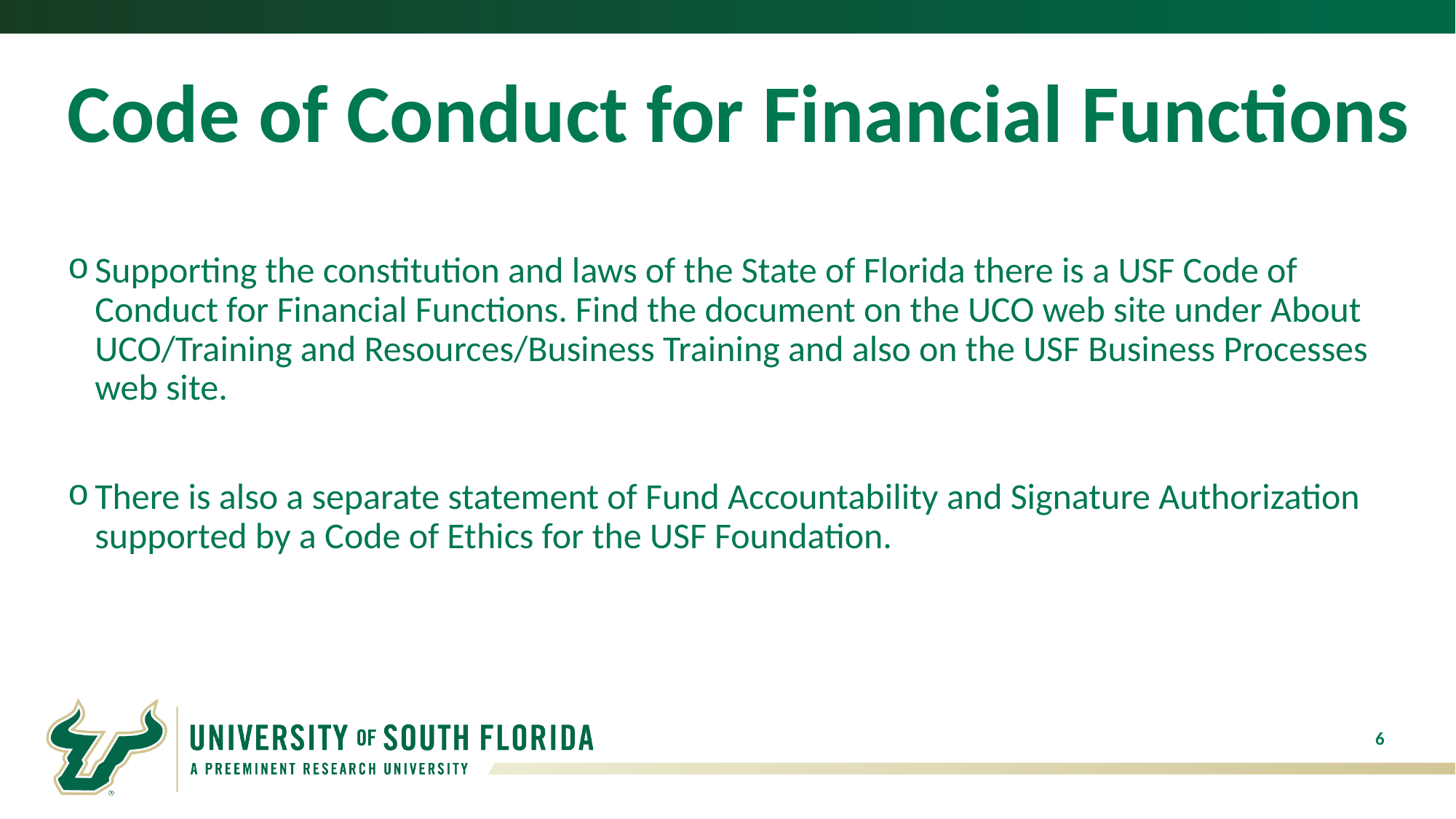

# Code of Conduct for Financial Functions
Supporting the constitution and laws of the State of Florida there is a USF Code of Conduct for Financial Functions. Find the document on the UCO web site under About UCO/Training and Resources/Business Training and also on the USF Business Processes web site.

There is also a separate statement of Fund Accountability and Signature Authorization supported by a Code of Ethics for the USF Foundation.

6